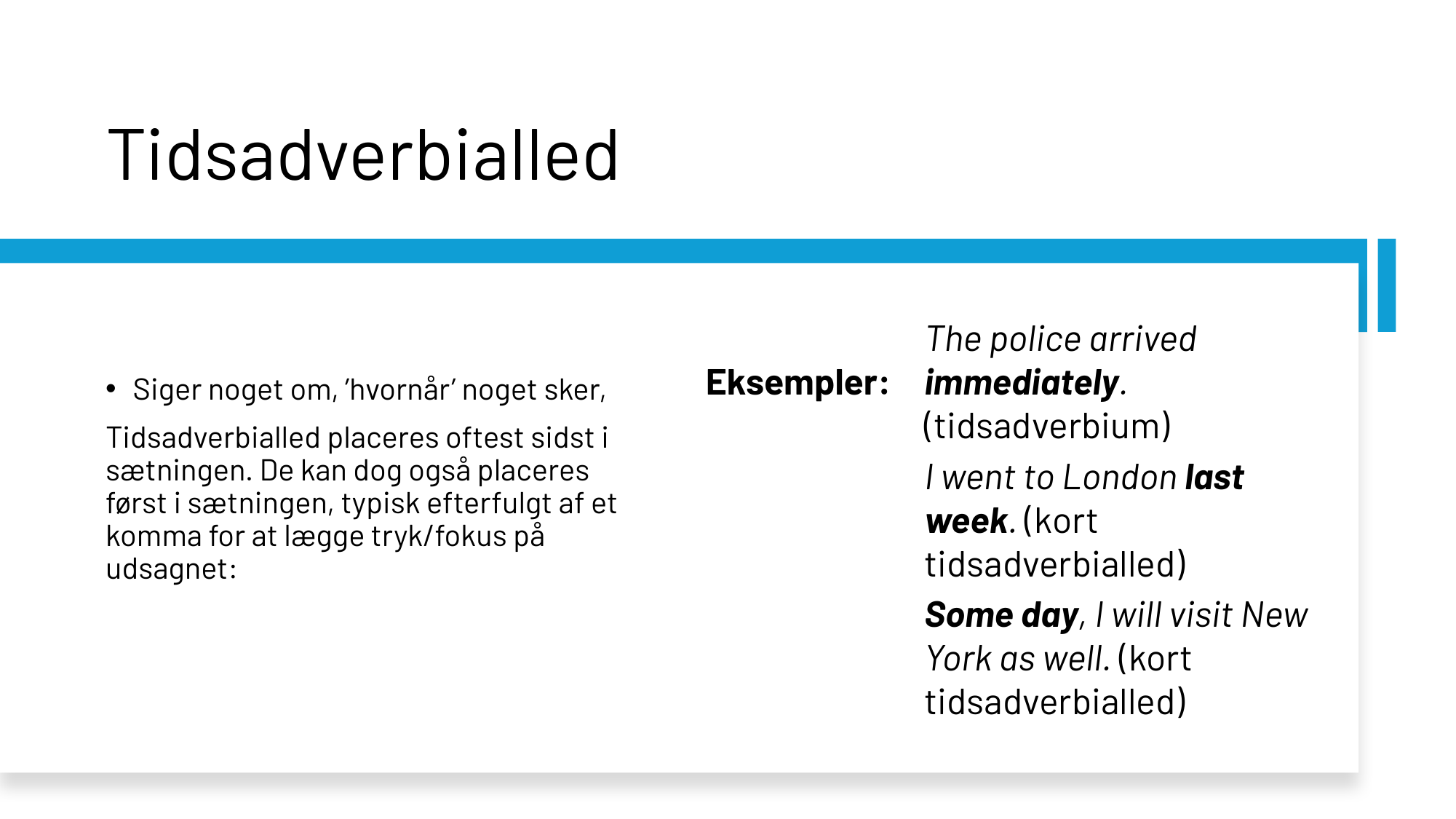

# Tidsadverbialled

Siger noget om, ’hvornår’ noget sker,
Tidsadverbialled placeres oftest sidst i sætningen. De kan dog også placeres først i sætningen, typisk efterfulgt af et komma for at lægge tryk/fokus på udsagnet:

| Eksempler: | The police arrived immediately. (tidsadverbium) |
| --- | --- |
|  | I went to London last week. (kort tidsadverbialled) |
|  | Some day, I will visit New York as well. (kort tidsadverbialled) |